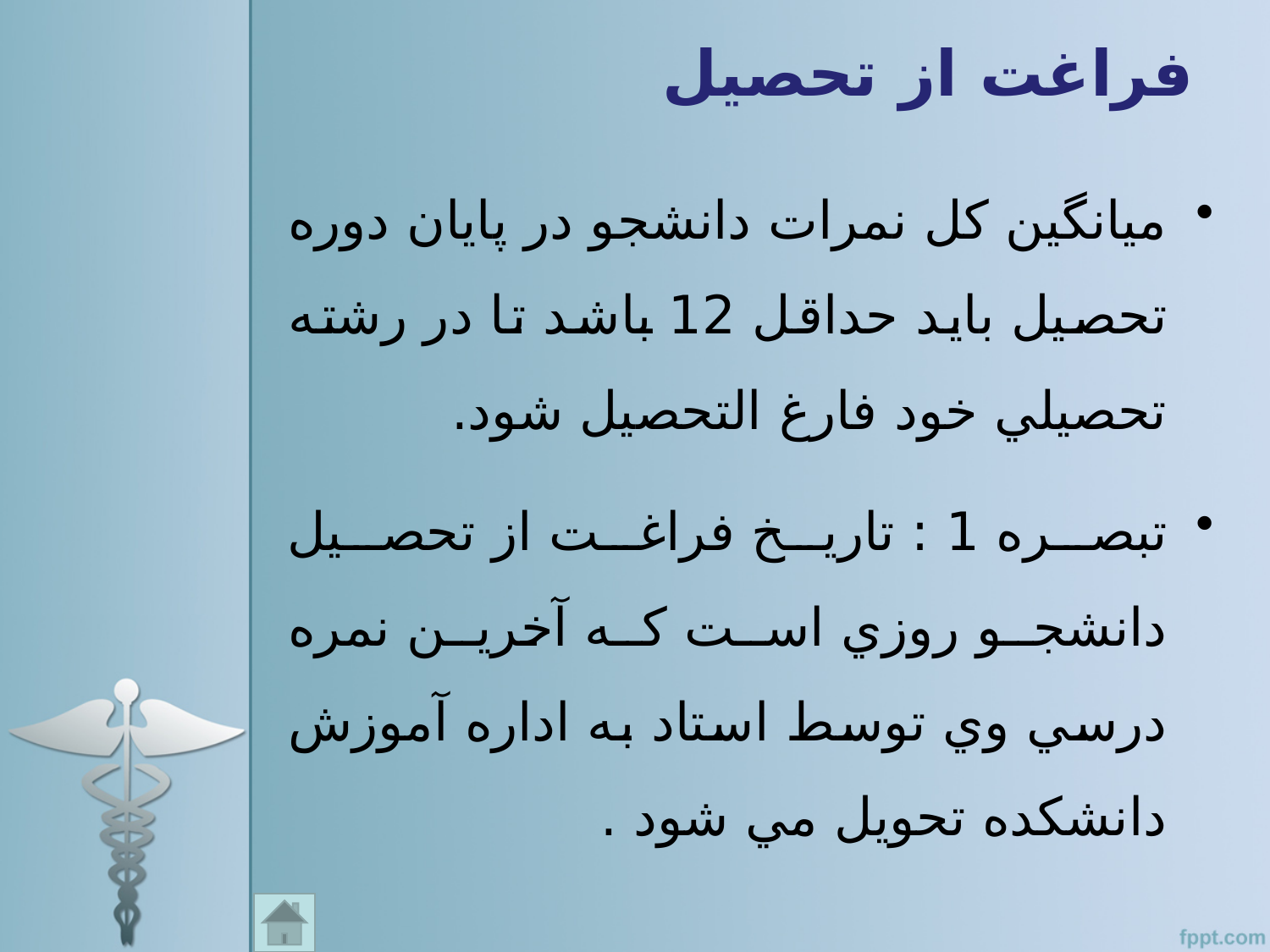

# فراغت از تحصيل
ميانگين كل نمرات دانشجو در پايان دوره تحصيل بايد حداقل 12 باشد تا در رشته تحصيلي خود فارغ التحصیل شود.
تبصره 1 : تاريخ فراغت از تحصيل دانشجو روزي است كه آخرين نمره درسي وي توسط استاد به اداره آموزش دانشكده تحويل مي شود .